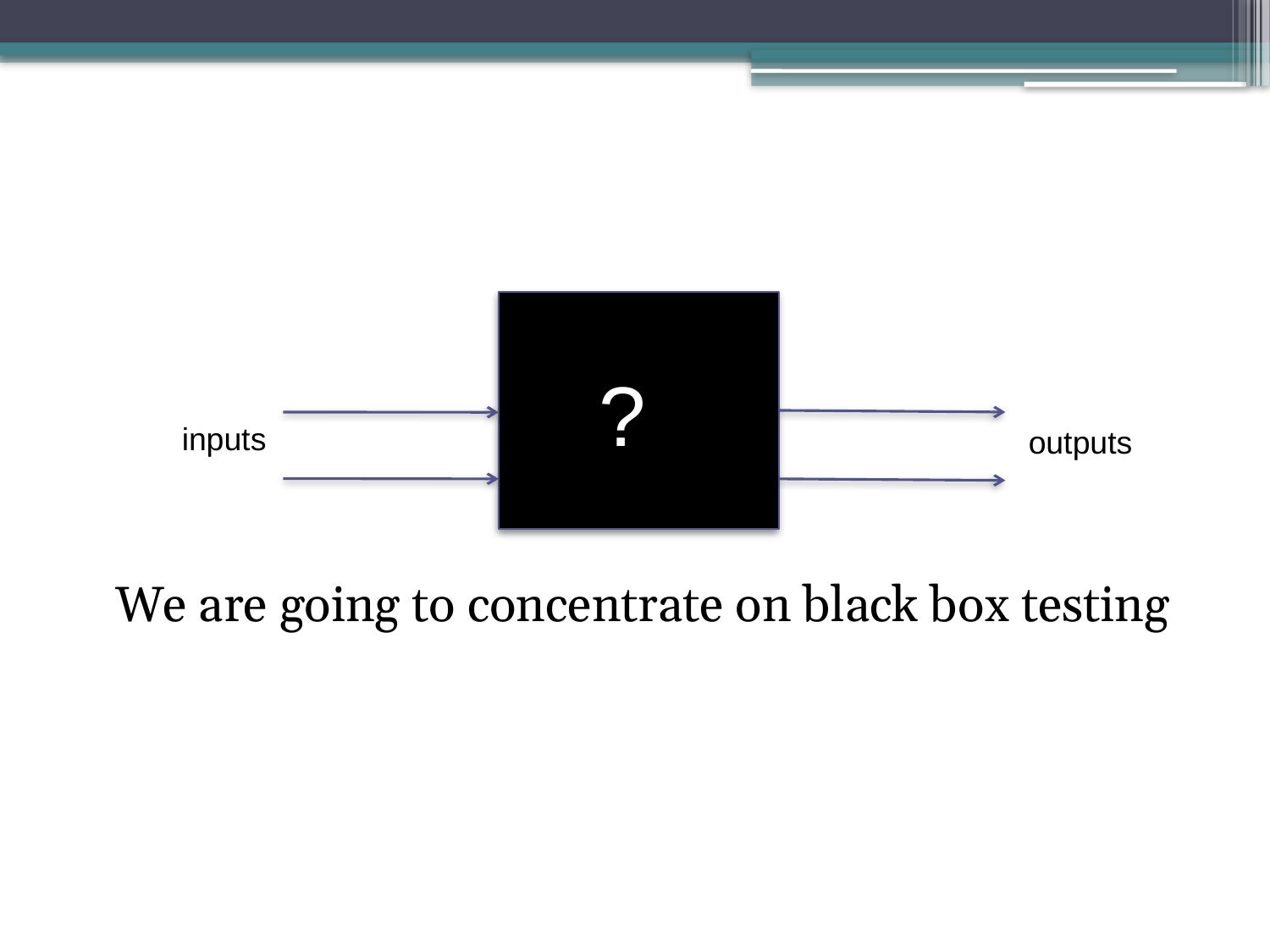

We are going to concentrate on black box testing

?
inputs
outputs